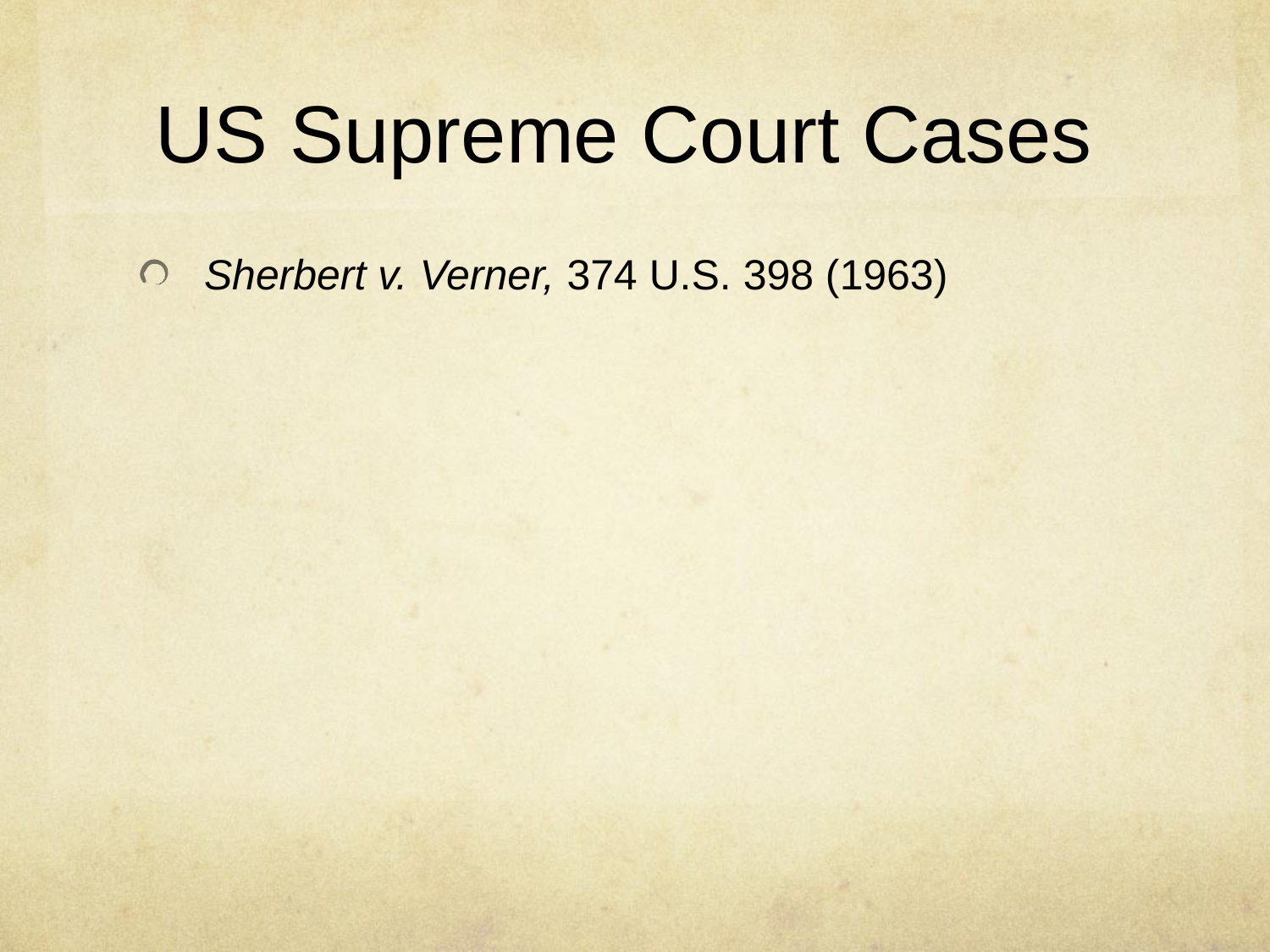

# US Supreme Court Cases
Sherbert v. Verner, 374 U.S. 398 (1963)